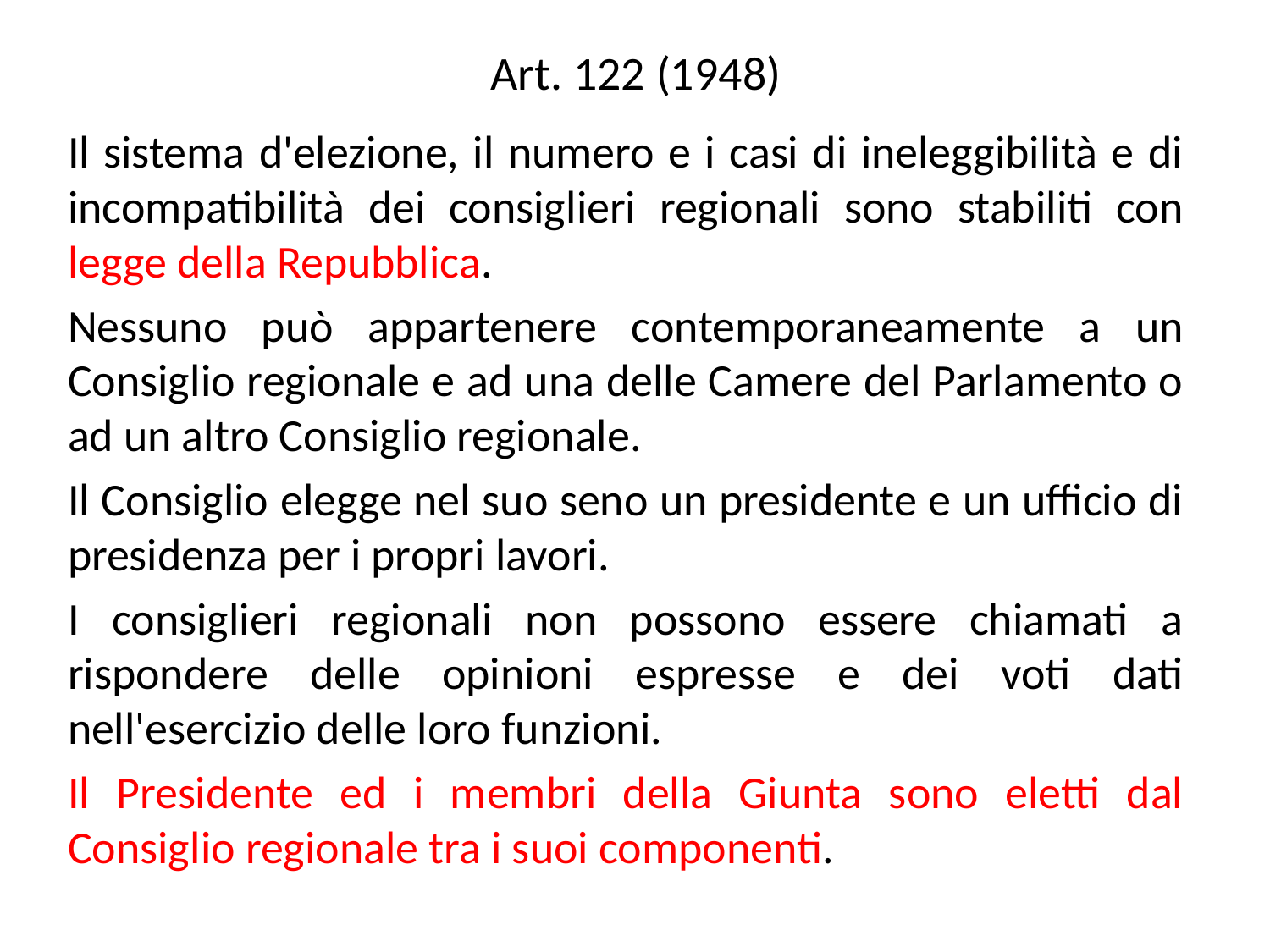

# Art. 122 (1948)
Il sistema d'elezione, il numero e i casi di ineleggibilità e di incompatibilità dei consiglieri regionali sono stabiliti con legge della Repubblica.
Nessuno può appartenere contemporaneamente a un Consiglio regionale e ad una delle Camere del Parlamento o ad un altro Consiglio regionale.
Il Consiglio elegge nel suo seno un presidente e un ufficio di presidenza per i propri lavori.
I consiglieri regionali non possono essere chiamati a rispondere delle opinioni espresse e dei voti dati nell'esercizio delle loro funzioni.
Il Presidente ed i membri della Giunta sono eletti dal Consiglio regionale tra i suoi componenti.